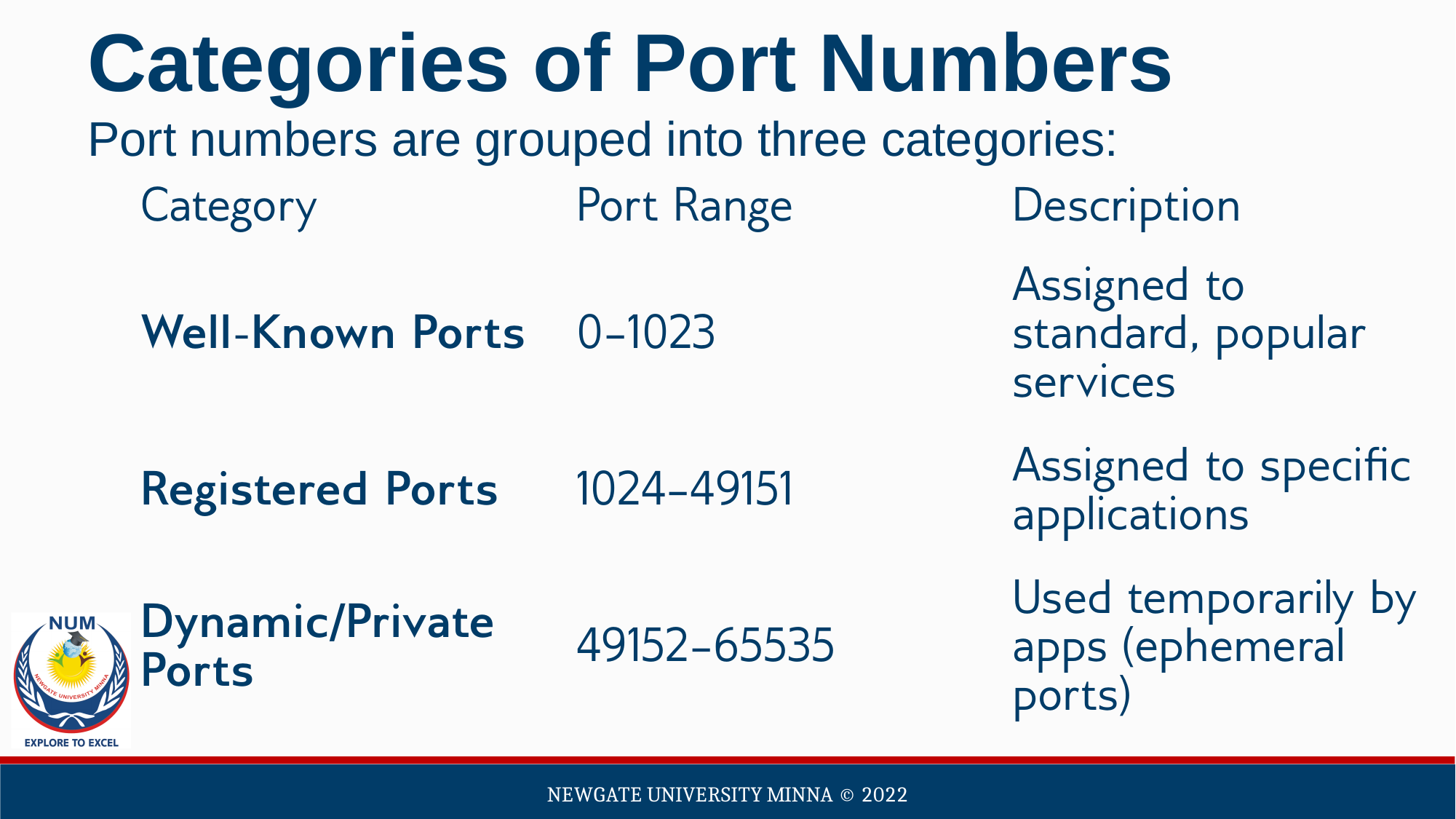

Categories of Port Numbers
Port numbers are grouped into three categories:

| Category | Port Range | Description |
| --- | --- | --- |
| Well-Known Ports | 0–1023 | Assigned to standard, popular services |
| Registered Ports | 1024–49151 | Assigned to specific applications |
| Dynamic/Private Ports | 49152–65535 | Used temporarily by apps (ephemeral ports) |
Newgate university minna ©️ 2022